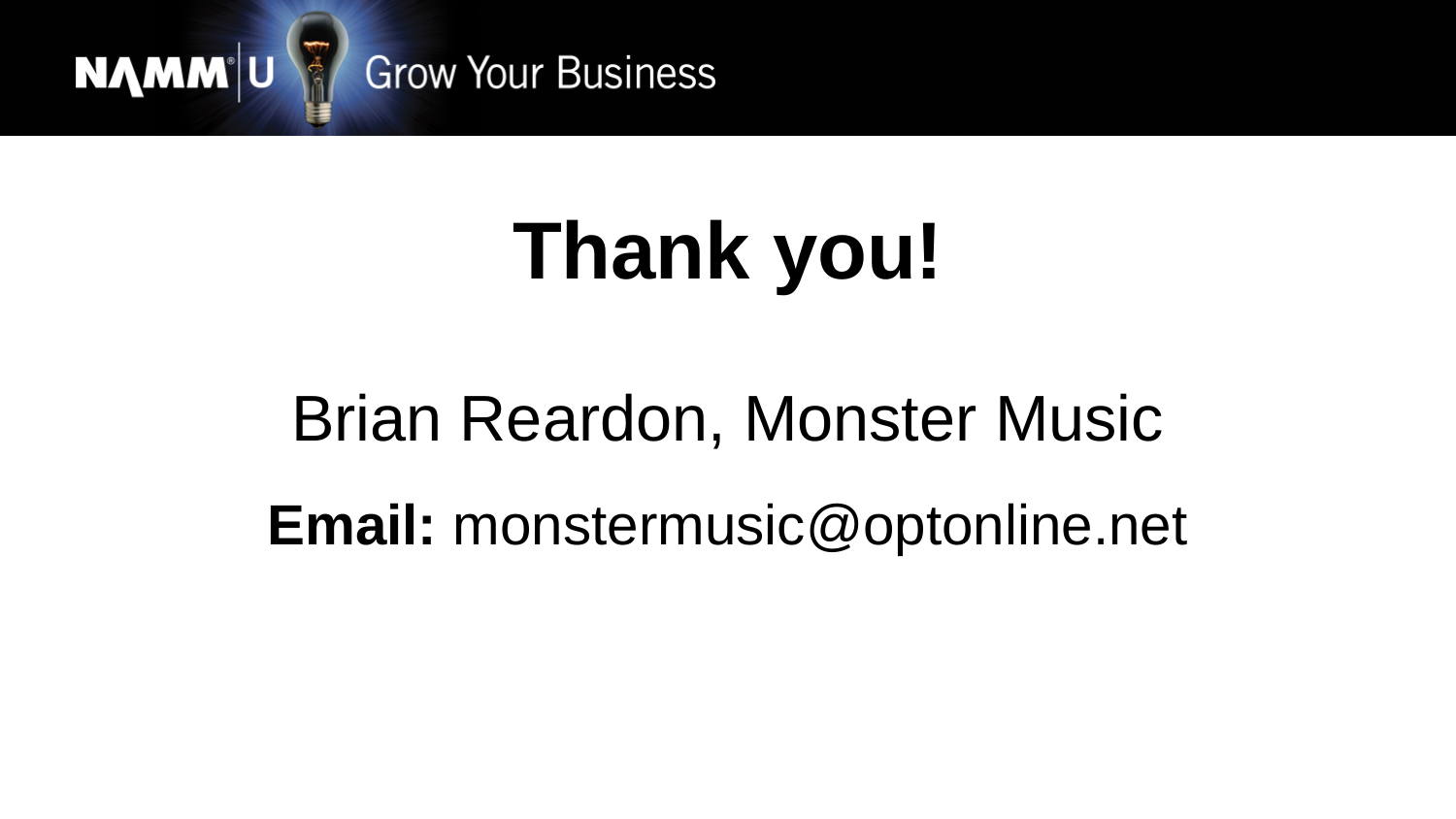

Thank you!

Brian Reardon, Monster Music

Email: monstermusic@optonline.net